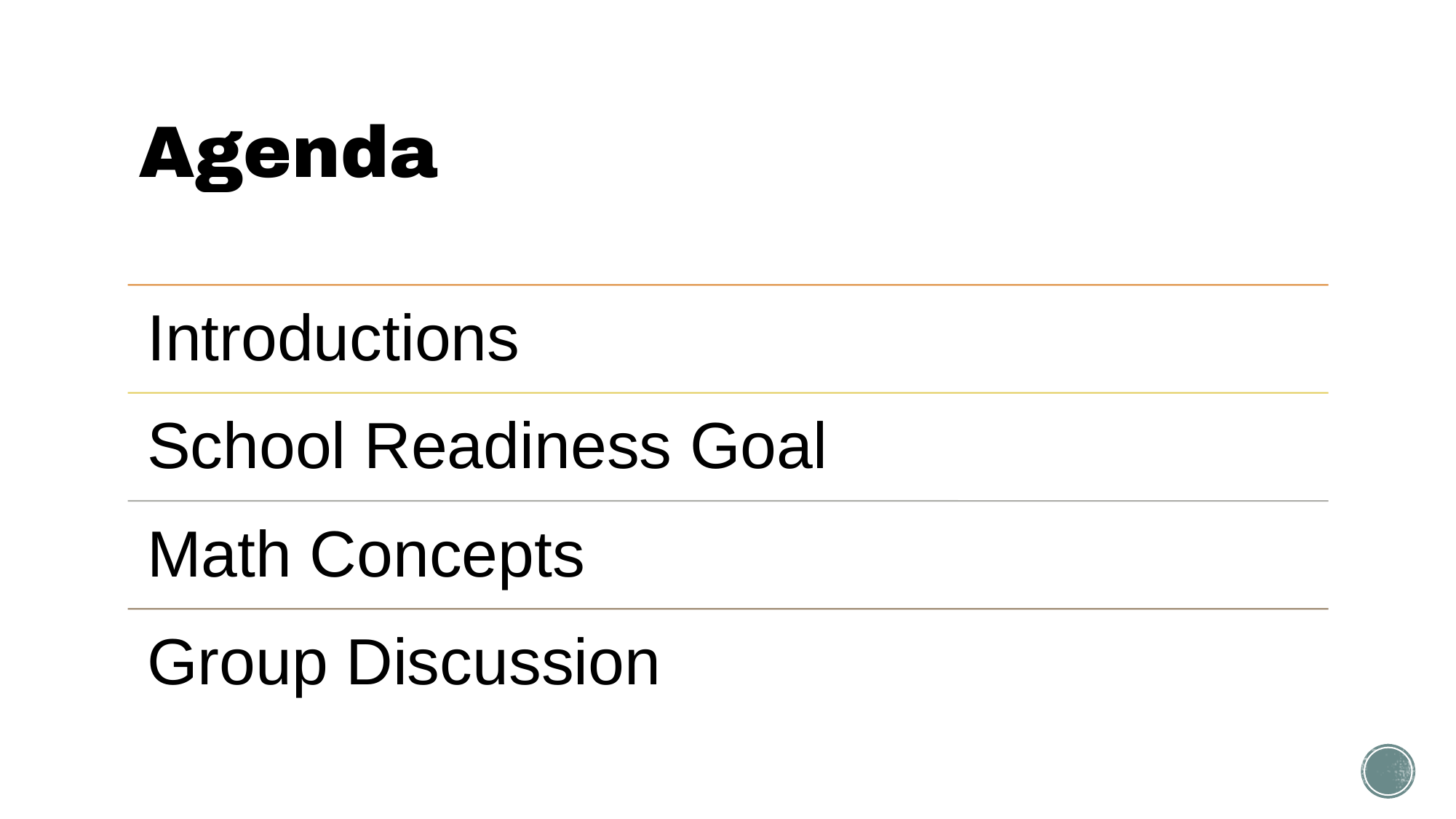

# Agenda
Introductions
School Readiness Goal
Math Concepts
Group Discussion